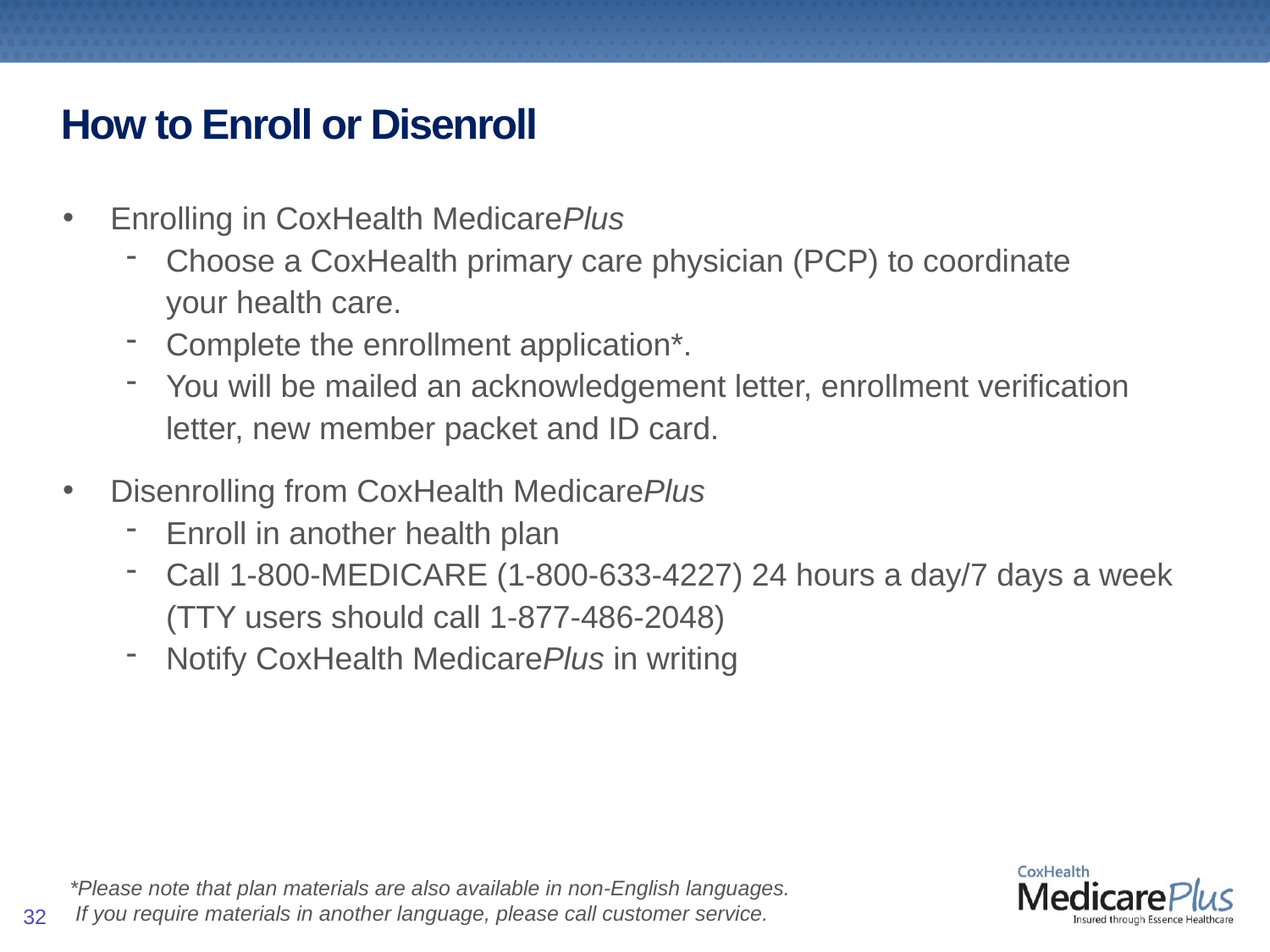

How to Enroll or Disenroll
Enrolling in CoxHealth MedicarePlus
Choose a CoxHealth primary care physician (PCP) to coordinate
your health care.
Complete the enrollment application*.
You will be mailed an acknowledgement letter, enrollment verification letter, new member packet and ID card.
Disenrolling from CoxHealth MedicarePlus
Enroll in another health plan
Call 1-800-MEDICARE (1-800-633-4227) 24 hours a day/7 days a week (TTY users should call 1-877-486-2048)
Notify CoxHealth MedicarePlus in writing
*Please note that plan materials are also available in non-English languages.
 If you require materials in another language, please call customer service.
32